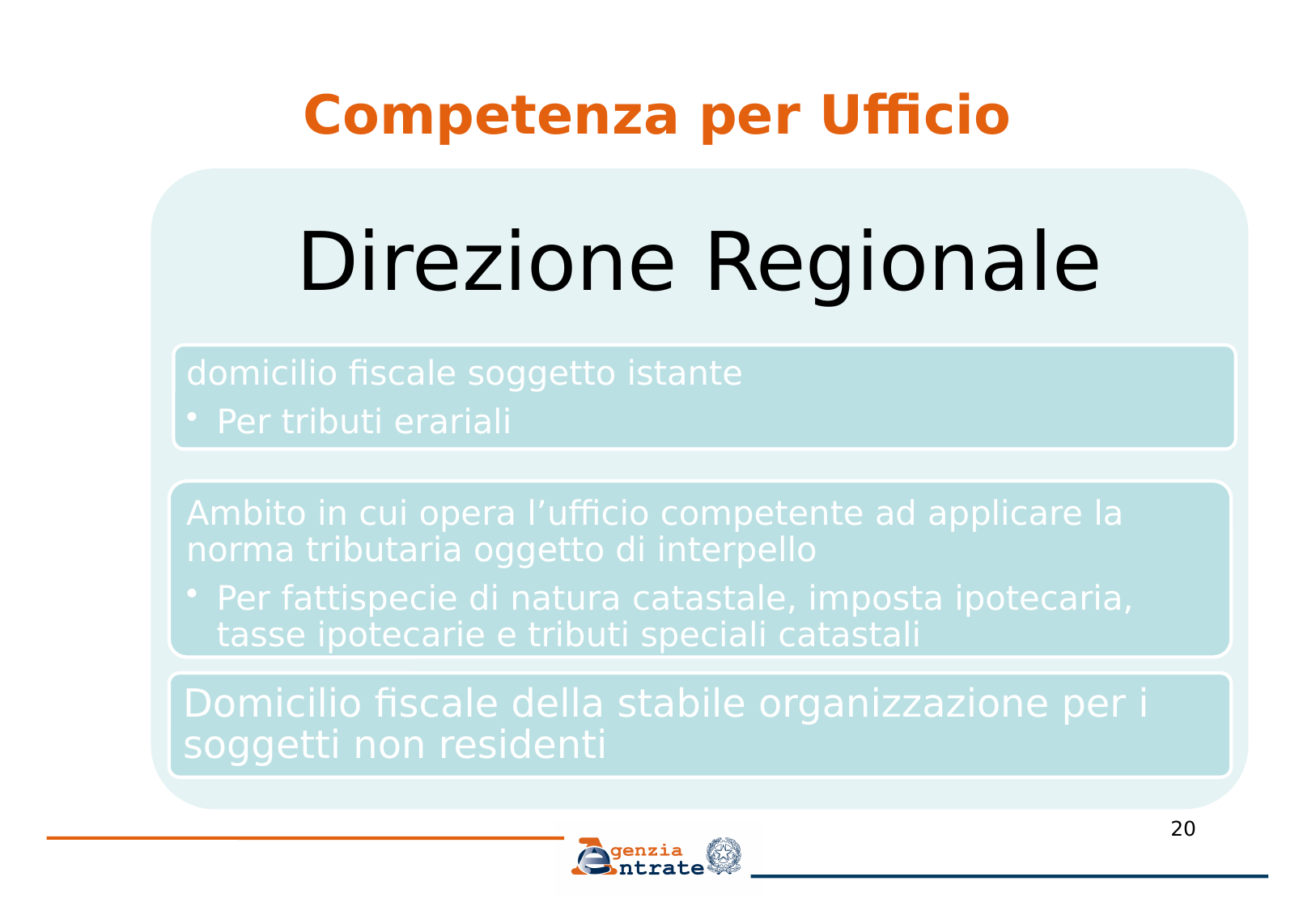

# Competenza per Ufficio
Direzione Regionale
domicilio fiscale soggetto istante
Per tributi erariali
Ambito in cui opera l’ufficio competente ad applicare la norma tributaria oggetto di interpello
Per fattispecie di natura catastale, imposta ipotecaria, tasse ipotecarie e tributi speciali catastali
Domicilio fiscale della stabile organizzazione per i soggetti non residenti

20